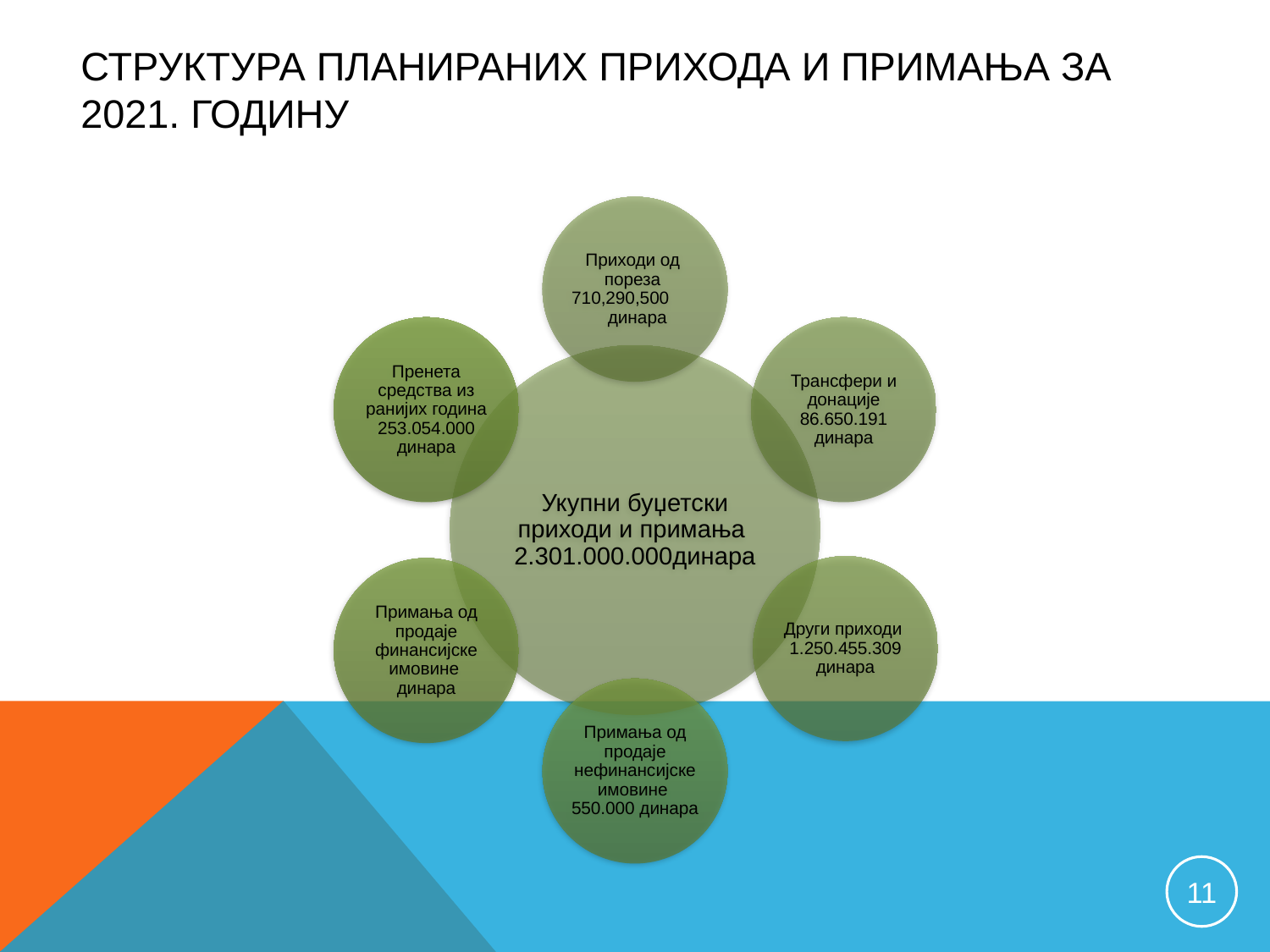

# Структура планираних прихода и примања за 2021. годину
Укупни буџетски приходи и примања  2.301.000.000динара
Приходи од  пореза  710,290,500        динара
Трансфери и донације 86.650.191 динара
Други приходи  1.250.455.309 динара
Примања од продаје нефинансијске имовине  550.000 динара
Примања од продаје финансијске имовине  динара
Пренета средства из ранијих година 253.054.000 динара
11